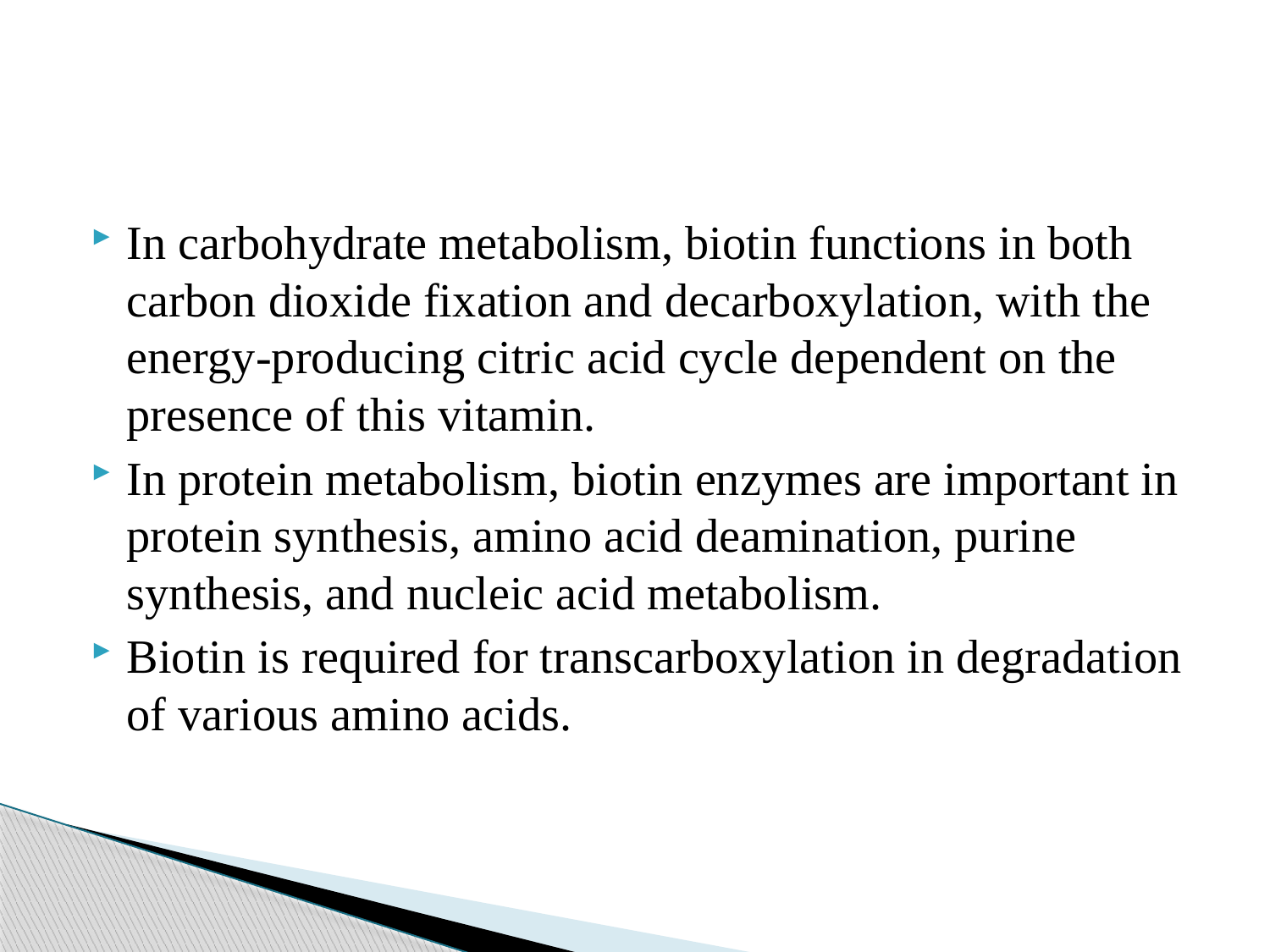

#
In carbohydrate metabolism, biotin functions in both carbon dioxide fixation and decarboxylation, with the energy-producing citric acid cycle dependent on the presence of this vitamin.
In protein metabolism, biotin enzymes are important in protein synthesis, amino acid deamination, purine synthesis, and nucleic acid metabolism.
Biotin is required for transcarboxylation in degradation of various amino acids.